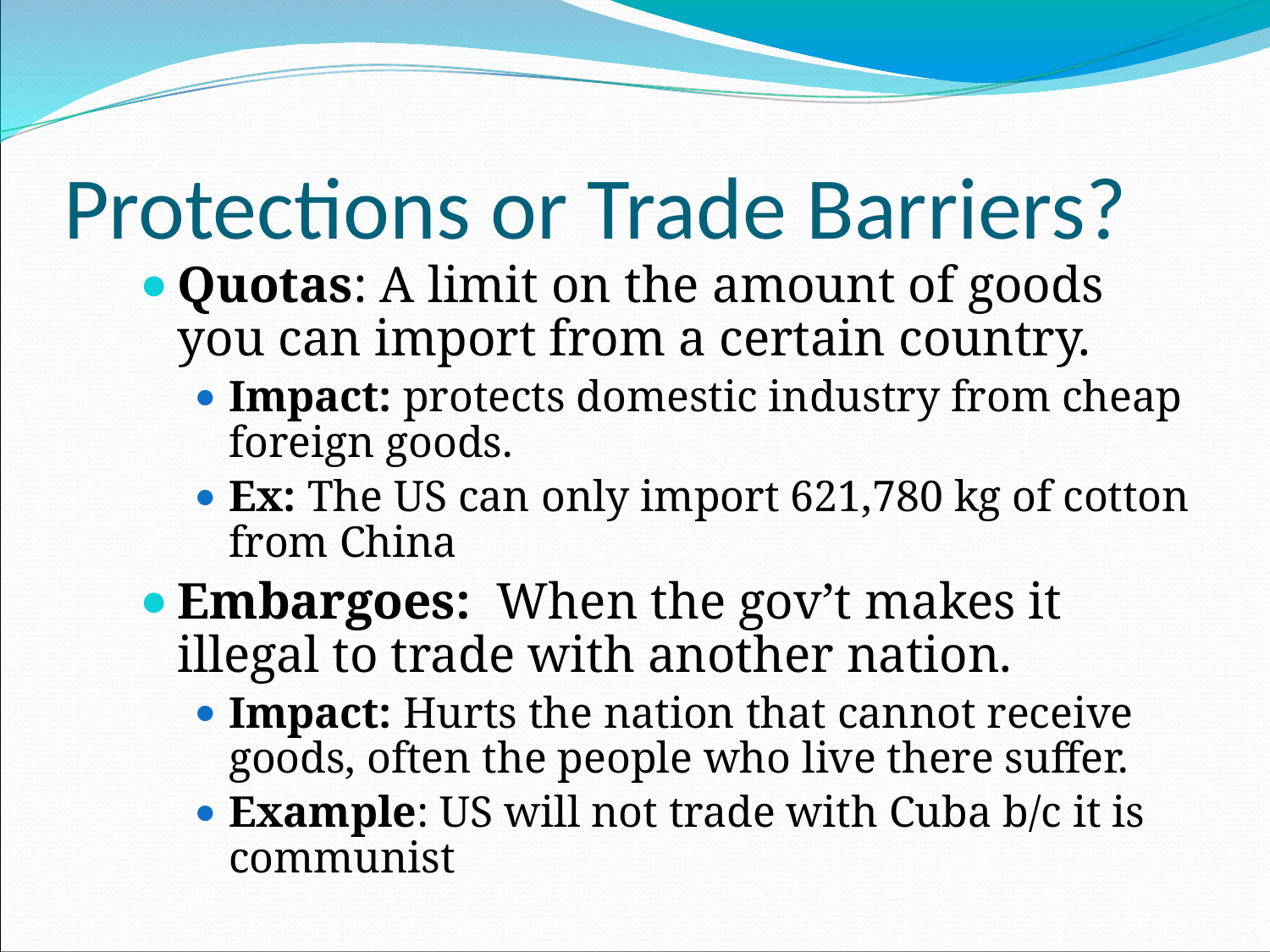

# Protections or Trade Barriers?
Quotas: A limit on the amount of goods you can import from a certain country.
Impact: protects domestic industry from cheap foreign goods.
Ex: The US can only import 621,780 kg of cotton from China
Embargoes:  When the gov’t makes it illegal to trade with another nation.
Impact: Hurts the nation that cannot receive goods, often the people who live there suffer.
Example: US will not trade with Cuba b/c it is communist